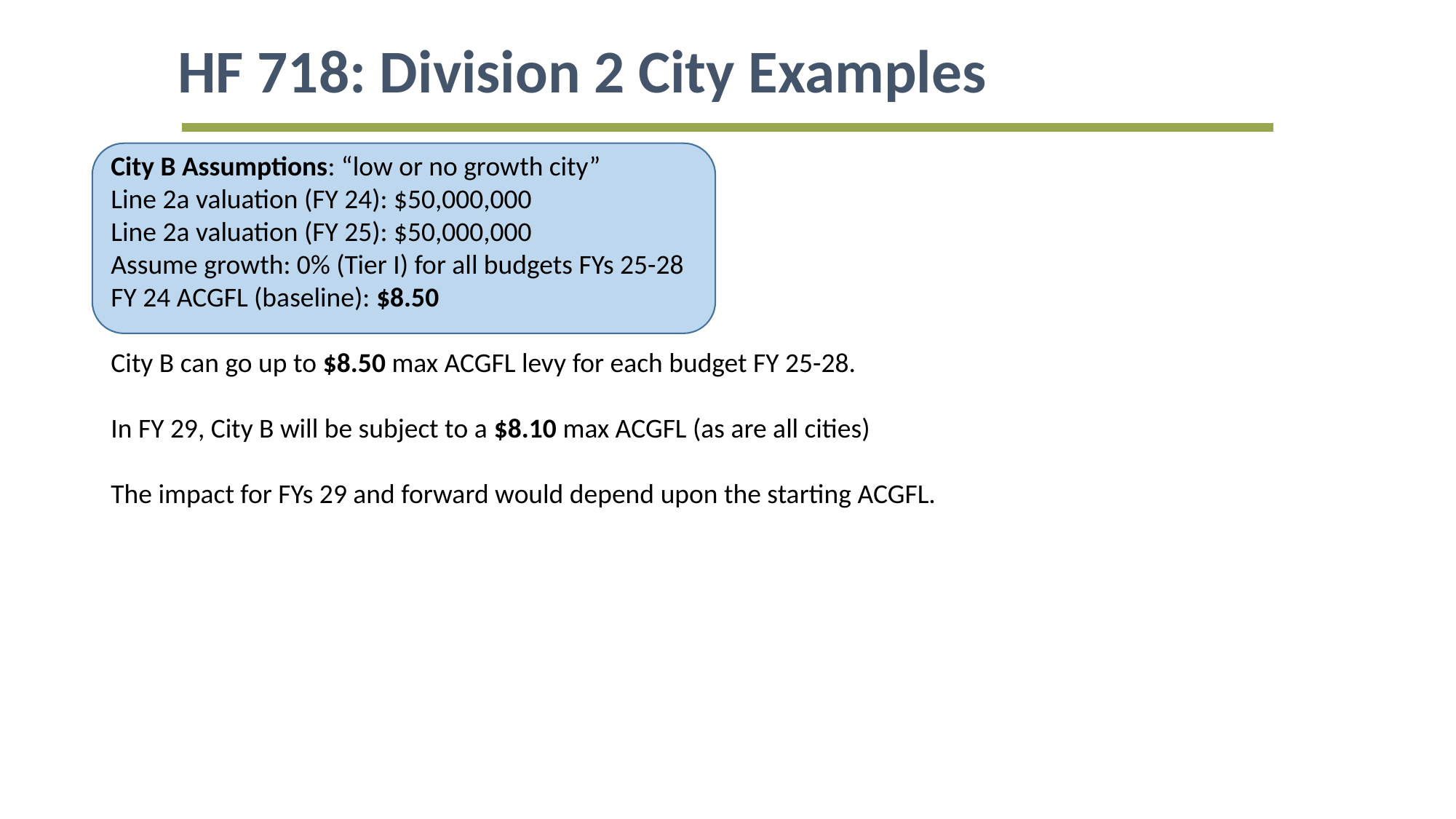

HF 718: Division 2 City Examples

City B Assumptions: “low or no growth city”
Line 2a valuation (FY 24): $50,000,000
Line 2a valuation (FY 25): $50,000,000
Assume growth: 0% (Tier I) for all budgets FYs 25-28
FY 24 ACGFL (baseline): $8.50

City B can go up to $8.50 max ACGFL levy for each budget FY 25-28.

In FY 29, City B will be subject to a $8.10 max ACGFL (as are all cities)

The impact for FYs 29 and forward would depend upon the starting ACGFL.